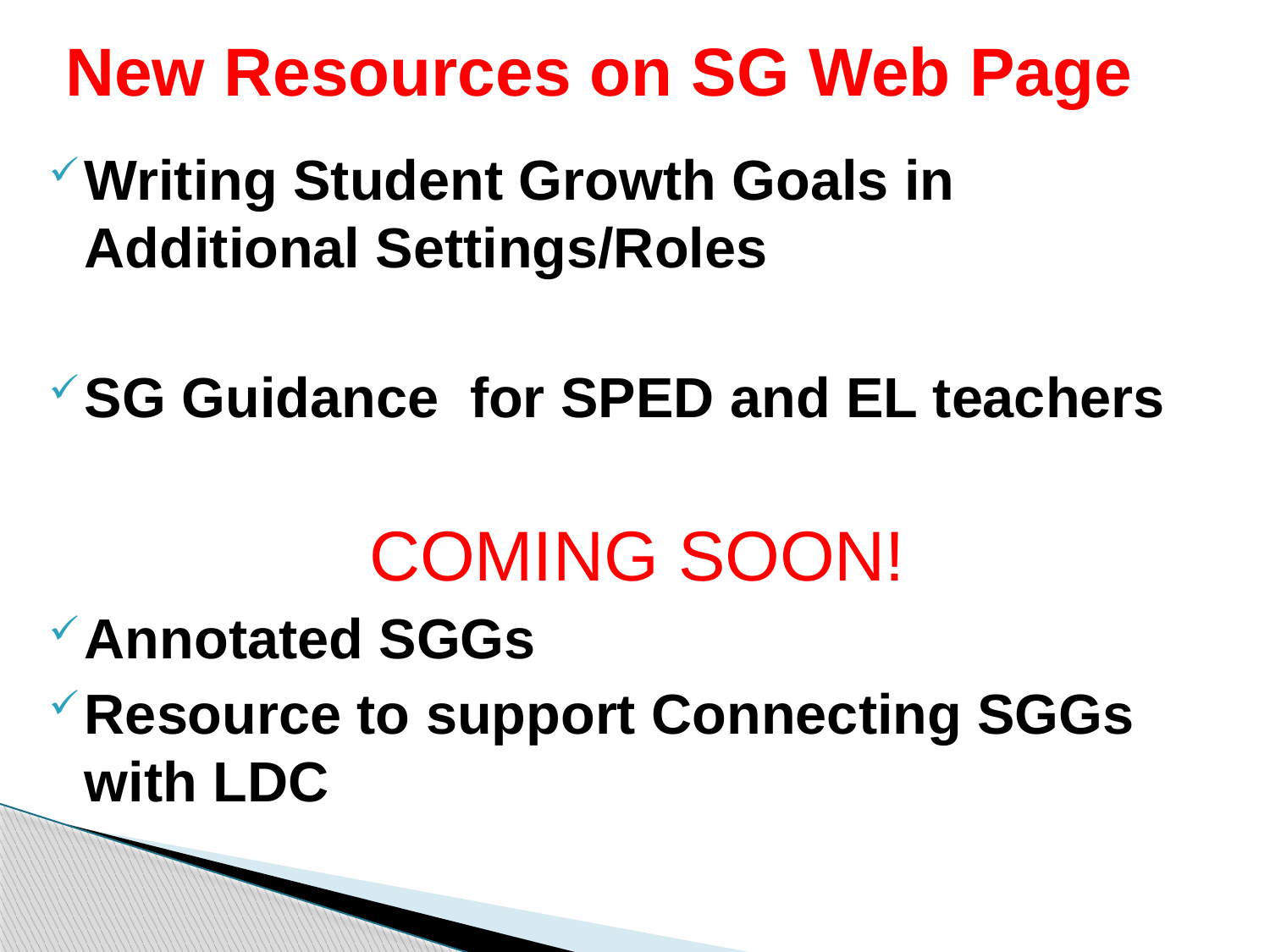

# New Resources on SG Web Page
Writing Student Growth Goals in Additional Settings/Roles

SG Guidance  for SPED and EL teachers

COMING SOON!
Annotated SGGs
Resource to support Connecting SGGs with LDC